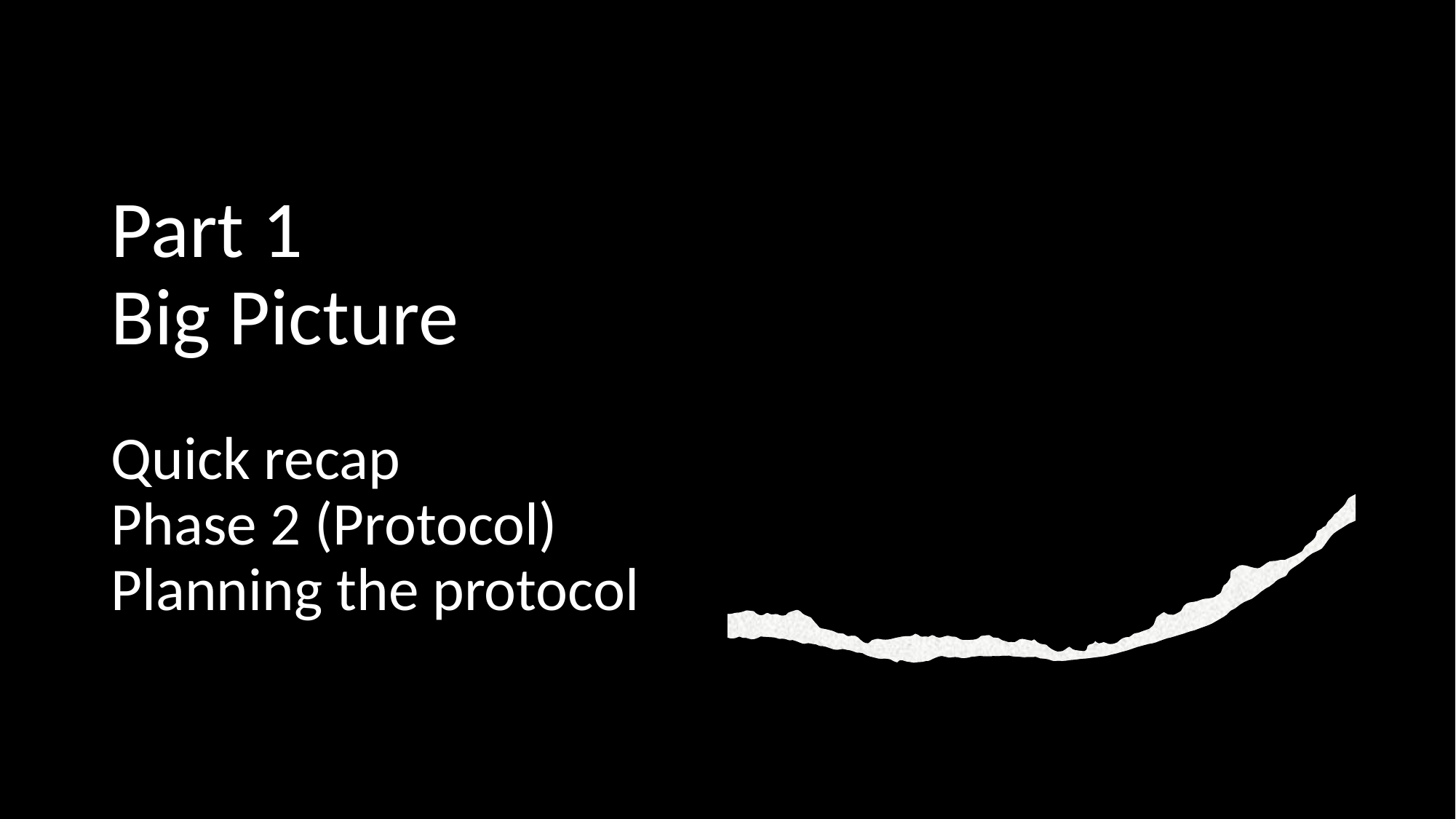

# Part 1 Big Picture Quick recap Phase 2 (Protocol) Planning the protocol